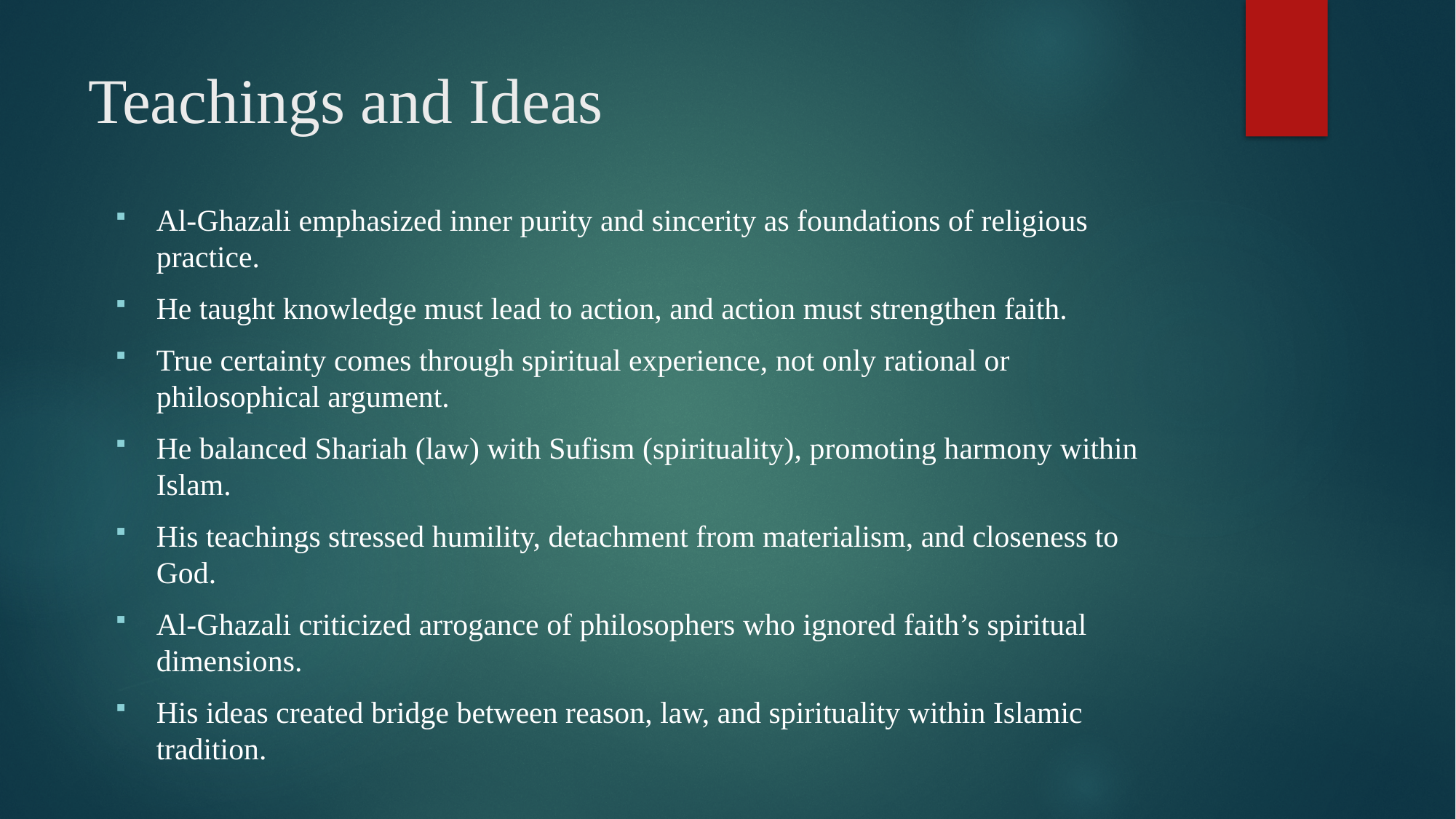

# Teachings and Ideas
Al-Ghazali emphasized inner purity and sincerity as foundations of religious practice.
He taught knowledge must lead to action, and action must strengthen faith.
True certainty comes through spiritual experience, not only rational or philosophical argument.
He balanced Shariah (law) with Sufism (spirituality), promoting harmony within Islam.
His teachings stressed humility, detachment from materialism, and closeness to God.
Al-Ghazali criticized arrogance of philosophers who ignored faith’s spiritual dimensions.
His ideas created bridge between reason, law, and spirituality within Islamic tradition.